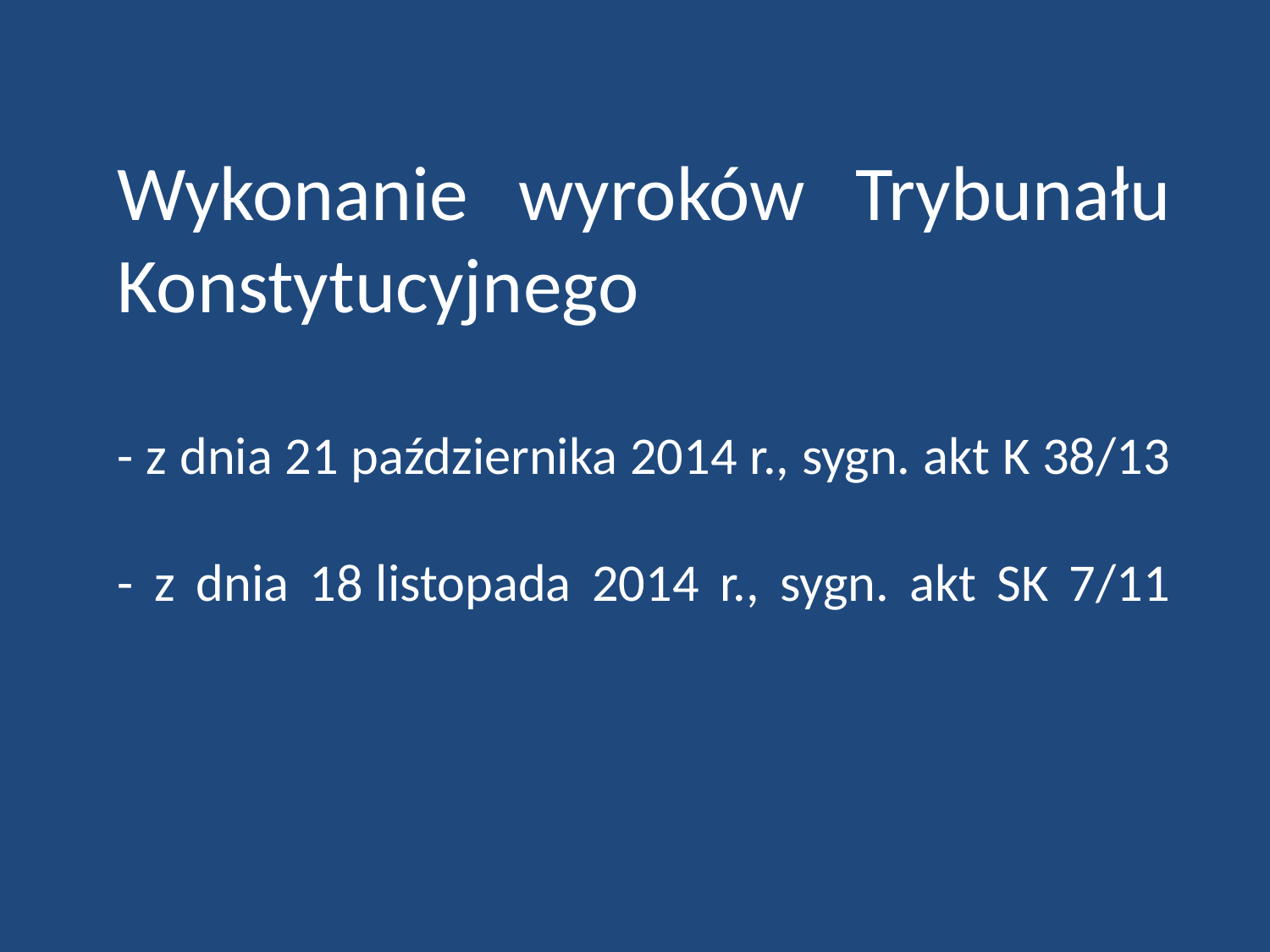

# Wykonanie wyroków Trybunału Konstytucyjnego - z dnia 21 października 2014 r., sygn. akt K 38/13 - z dnia 18 listopada 2014 r., sygn. akt SK 7/11